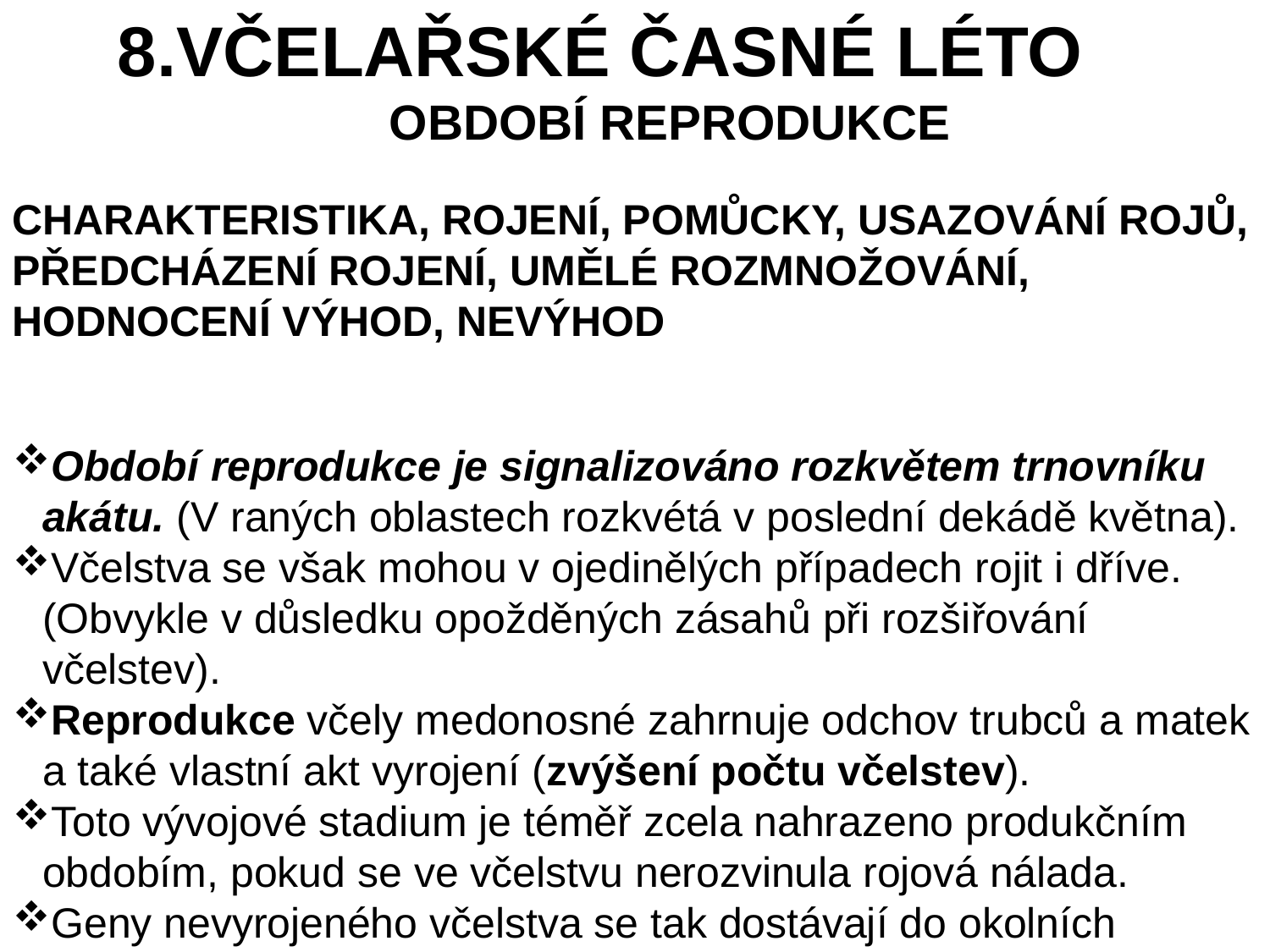

8.VČELAŘSKÉ ČASNÉ LÉTO
OBDOBÍ REPRODUKCE
CHARAKTERISTIKA, ROJENÍ, POMŮCKY, USAZOVÁNÍ ROJŮ, PŘEDCHÁZENÍ ROJENÍ, UMĚLÉ ROZMNOŽOVÁNÍ, HODNOCENÍ VÝHOD, NEVÝHOD
Období reprodukce je signalizováno rozkvětem trnovníku akátu. (V raných oblastech rozkvétá v poslední dekádě května).
Včelstva se však mohou v ojedinělých případech rojit i dříve. (Obvykle v důsledku opožděných zásahů při rozšiřování včelstev).
Reprodukce včely medonosné zahrnuje odchov trubců a matek a také vlastní akt vyrojení (zvýšení počtu včelstev).
Toto vývojové stadium je téměř zcela nahrazeno produkčním obdobím, pokud se ve včelstvu nerozvinula rojová nálada.
Geny nevyrojeného včelstva se tak dostávají do okolních včelstev jen pomocí trubců.